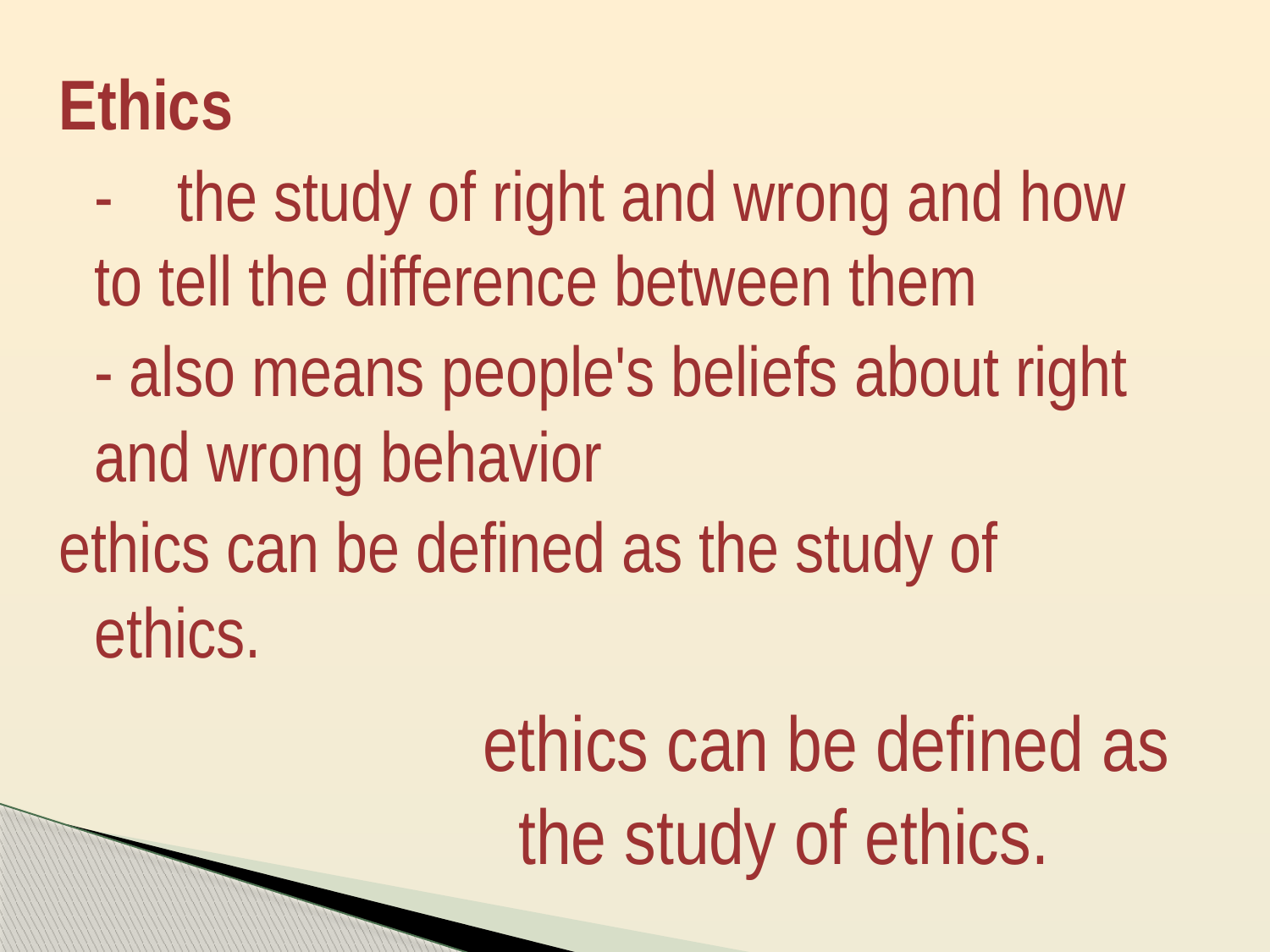

#
Ethics
	-    the study of right and wrong and how to tell the difference between them
	- also means people's beliefs about right and wrong behavior
ethics can be defined as the study of ethics.
ethics can be defined as the study of ethics.